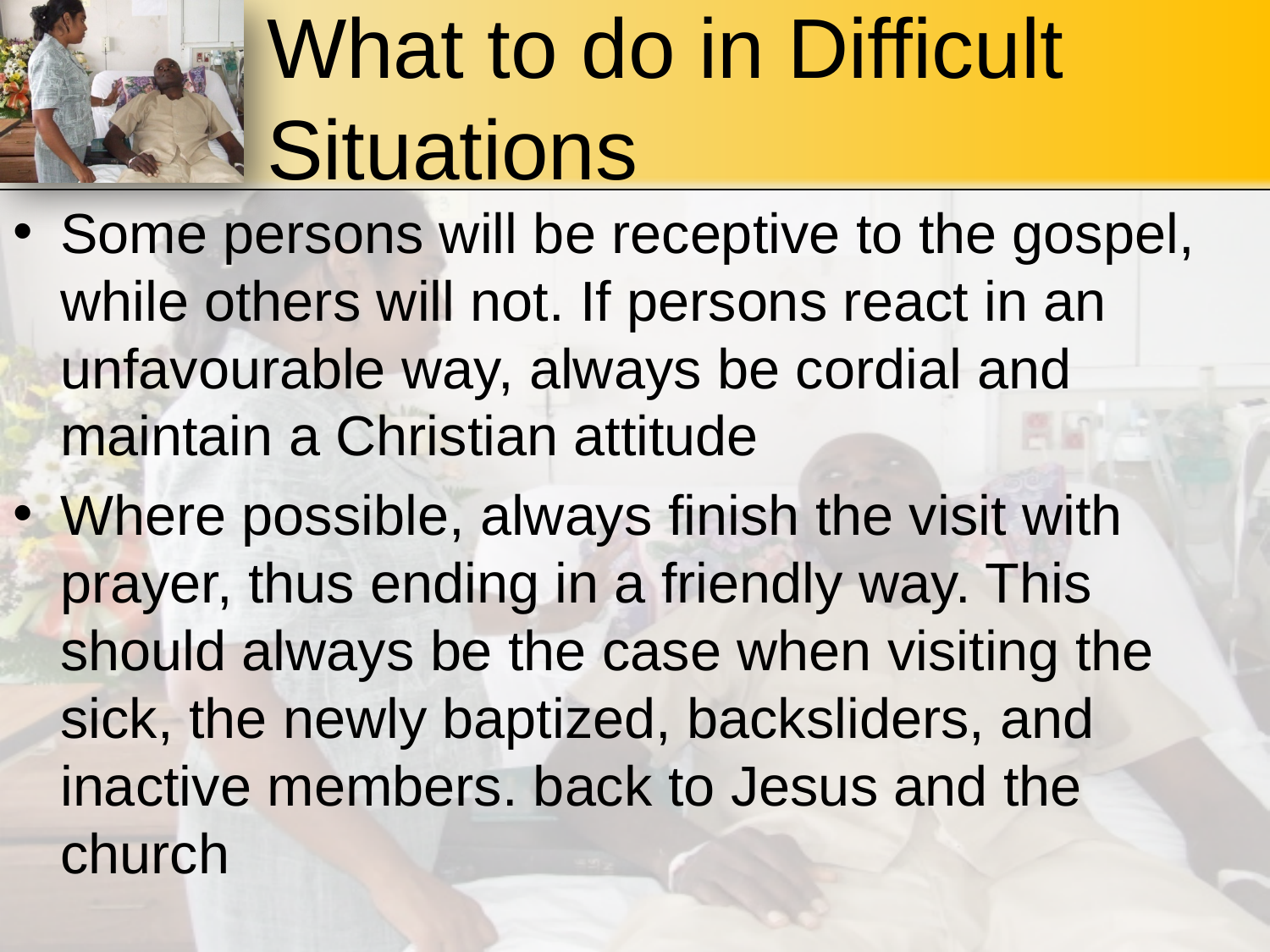

# What to do in Difficult Situations
Some persons will be receptive to the gospel, while others will not. If persons react in an unfavourable way, always be cordial and maintain a Christian attitude
Where possible, always finish the visit with prayer, thus ending in a friendly way. This should always be the case when visiting the sick, the newly baptized, backsliders, and inactive members. back to Jesus and the church